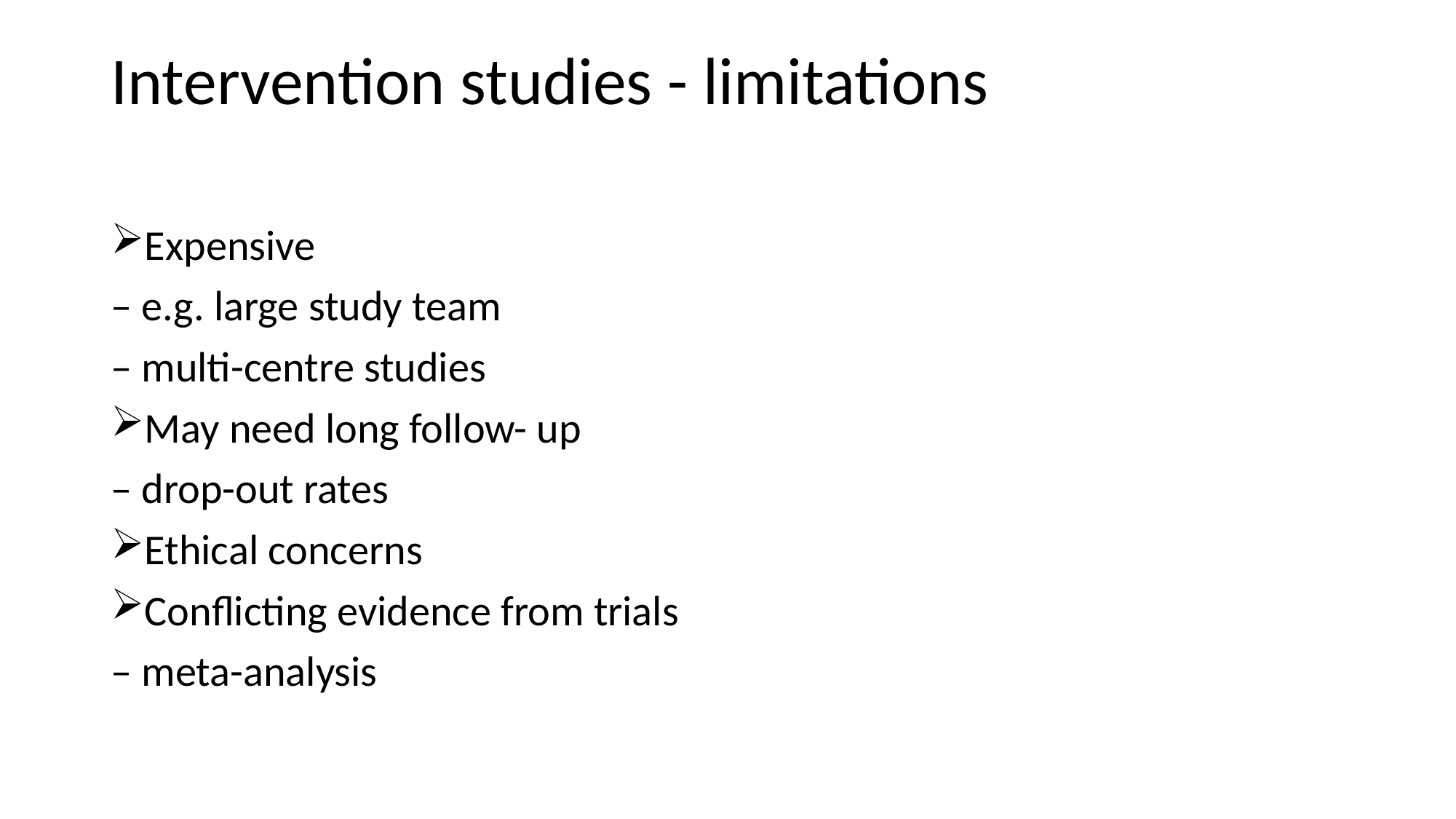

# Intervention studies - limitations
Expensive
– e.g. large study team
– multi-centre studies
May need long follow- up
– drop-out rates
Ethical concerns
Conflicting evidence from trials
– meta-analysis